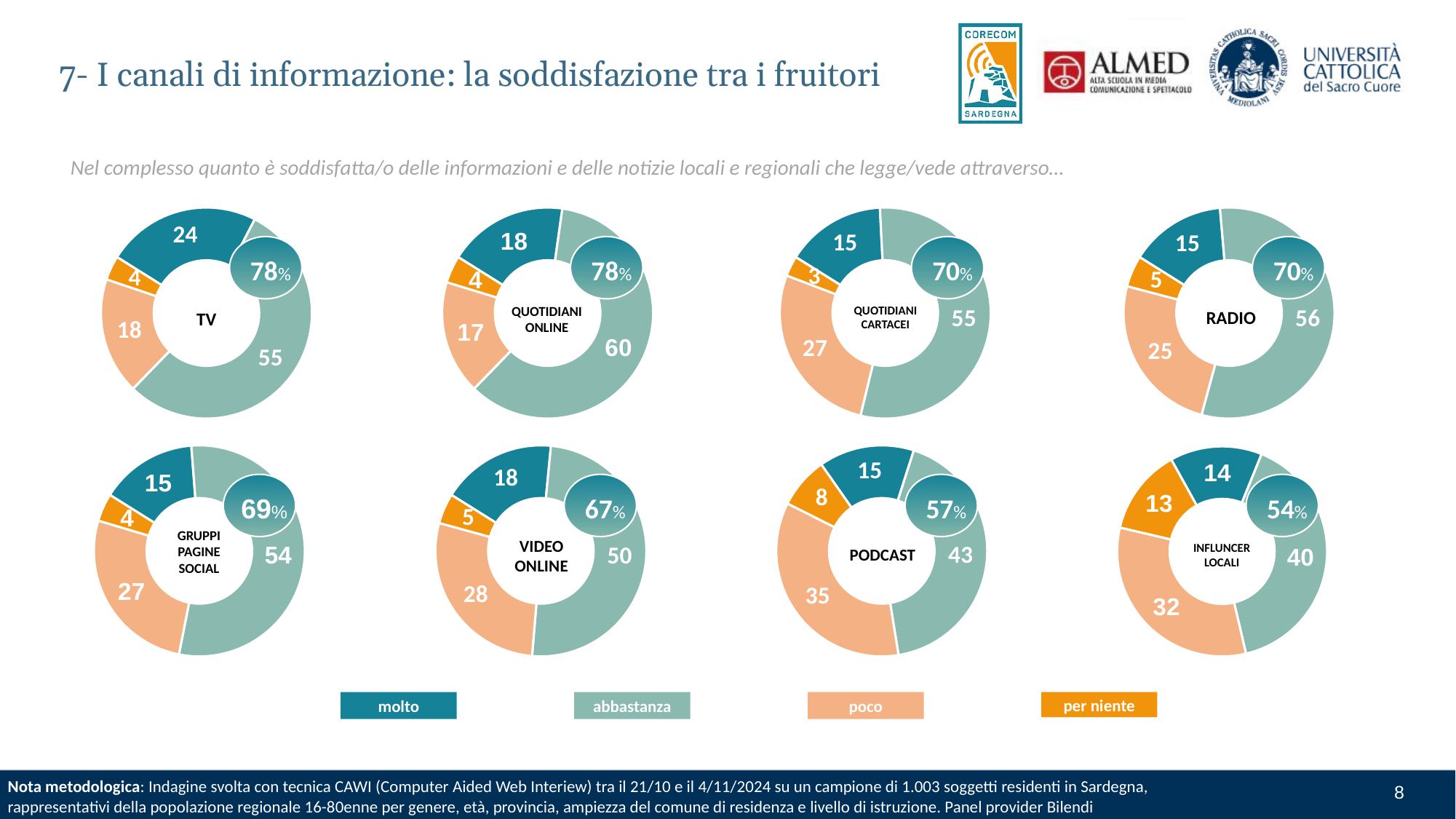

# 7- I canali di informazione: la soddisfazione tra i fruitori
Nel complesso quanto è soddisfatta/o delle informazioni e delle notizie locali e regionali che legge/vede attraverso…

### Chart

| Category | Sales |
|---|---|
| Molto | 23.69672647107467 |
| Abbastanza | 54.67527010434412 |
| Poco | 17.907462383946537 |
| Per niente | 3.7205410406345827 |

### Chart

| Category | Sales |
|---|---|
| Molto | 18.350124653144082 |
| Abbastanza | 60.03504231615161 |
| Poco | 17.443065826811907 |
| Per niente | 4.171767203892309 |

### Chart

| Category | Sales |
|---|---|
| Molto | 15.302347257496482 |
| Abbastanza | 54.58680414083295 |
| Poco | 27.007647419300785 |
| Per niente | 3.1032011823696997 |

### Chart

| Category | Sales |
|---|---|
| Molto | 14.729227904072424 |
| Abbastanza | 55.590643257461636 |
| Poco | 24.880250963671898 |
| Per niente | 4.799877874793983 |

### Chart

| Category |
|---|

78%
78%
70%
70%
82%
82%
QUOTIDIANI
ONLINE
QUOTIDIANI
CARTACEI
RADIO
TV

### Chart

| Category | Sales |
|---|---|
| Molto | 14.894091029448393 |
| Abbastanza | 54.326650934378 |
| Poco | 26.521292759827734 |
| Per niente | 4.257965276345726 |

### Chart

| Category | Sales |
|---|---|
| Molto | 17.640486245378327 |
| Abbastanza | 49.80802313166975 |
| Poco | 27.91677146722161 |
| Per niente | 4.634719155730252 |

### Chart

| Category | Sales |
|---|---|
| Molto | 14.640913034106086 |
| Abbastanza | 42.53159137917404 |
| Poco | 34.94870879006398 |
| Per niente | 7.8787867966558895 |

### Chart

| Category | Sales |
|---|---|
| Molto | 14.201944825824677 |
| Abbastanza | 40.194733182602995 |
| Poco | 32.31021779851919 |
| Per niente | 13.293104193053152 |

### Chart

| Category |
|---|

67%
82%
VIDEO
ONLINE

69%
57%
54%
82%
GRUPPI
PAGINE
SOCIAL
INFLUNCER
LOCALI
PODCAST
molto
abbastanza
poco
per niente
8
Nota metodologica: Indagine svolta con tecnica CAWI (Computer Aided Web Interiew) tra il 21/10 e il 4/11/2024 su un campione di 1.003 soggetti residenti in Sardegna,
rappresentativi della popolazione regionale 16-80enne per genere, età, provincia, ampiezza del comune di residenza e livello di istruzione. Panel provider Bilendi